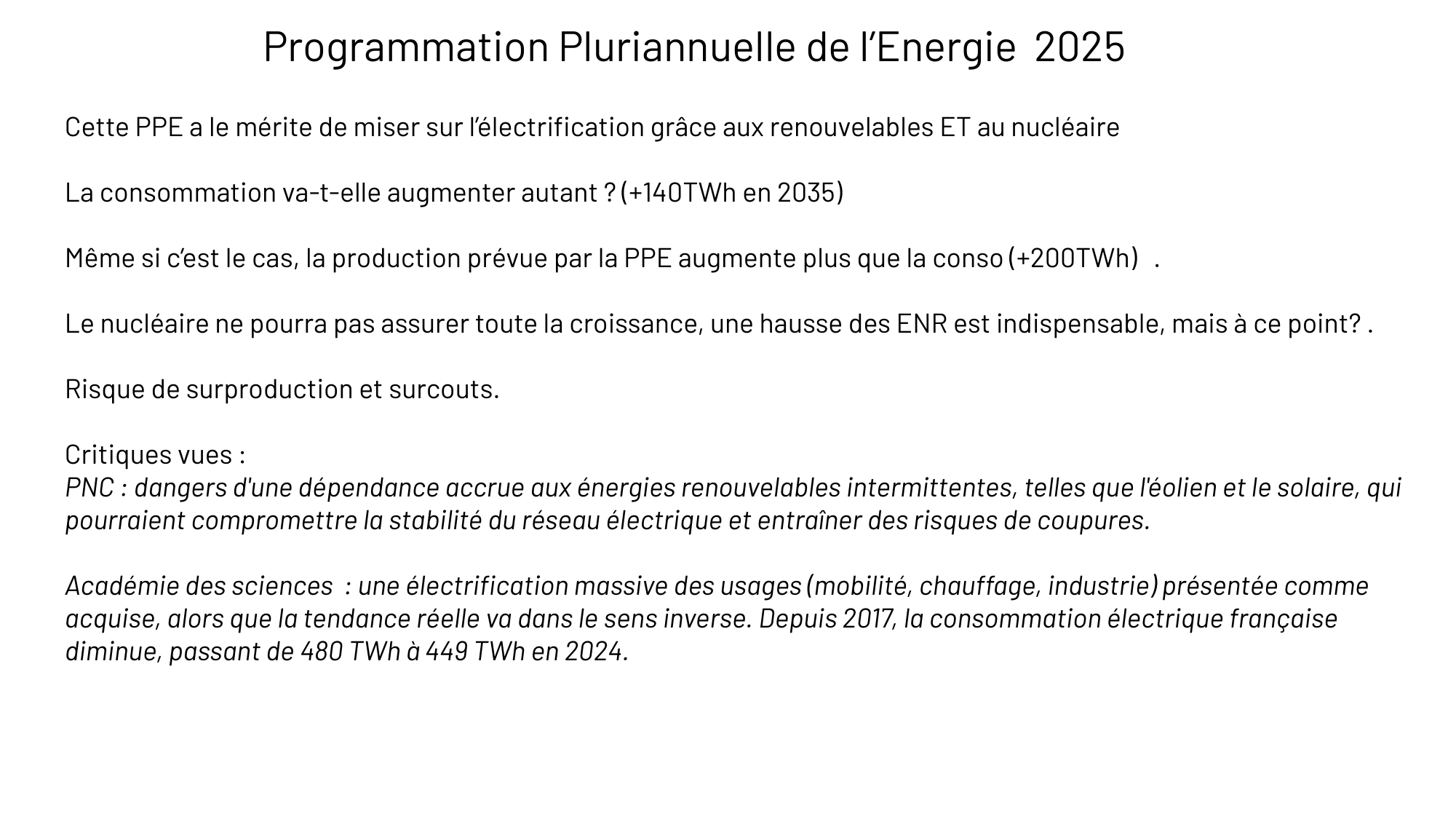

# Programmation Pluriannuelle de l’Energie  2025
Cette PPE a le mérite de miser sur l’électrification grâce aux renouvelables ET au nucléaire

La consommation va-t-elle augmenter autant ? (+140TWh en 2035)

Même si c’est le cas, la production prévue par la PPE augmente plus que la conso (+200TWh)   .

Le nucléaire ne pourra pas assurer toute la croissance, une hausse des ENR est indispensable, mais à ce point? .

Risque de surproduction et surcouts.

Critiques vues :
PNC : dangers d'une dépendance accrue aux énergies renouvelables intermittentes, telles que l'éolien et le solaire, qui pourraient compromettre la stabilité du réseau électrique et entraîner des risques de coupures.

Académie des sciences  : une électrification massive des usages (mobilité, chauffage, industrie) présentée comme acquise, alors que la tendance réelle va dans le sens inverse. Depuis 2017, la consommation électrique française diminue, passant de 480 TWh à 449 TWh en 2024.